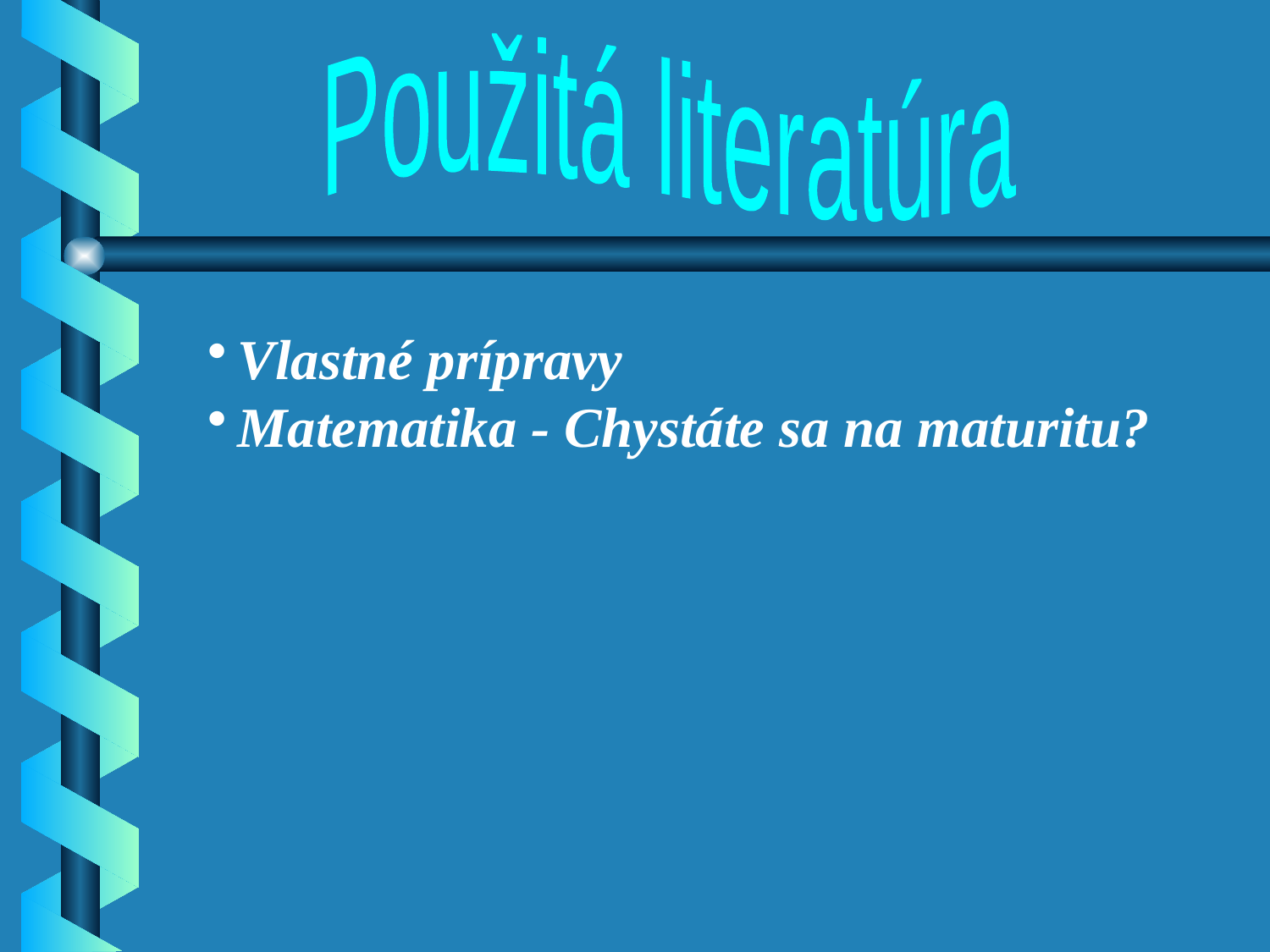

Použitá literatúra
Vlastné prípravy
Matematika - Chystáte sa na maturitu?